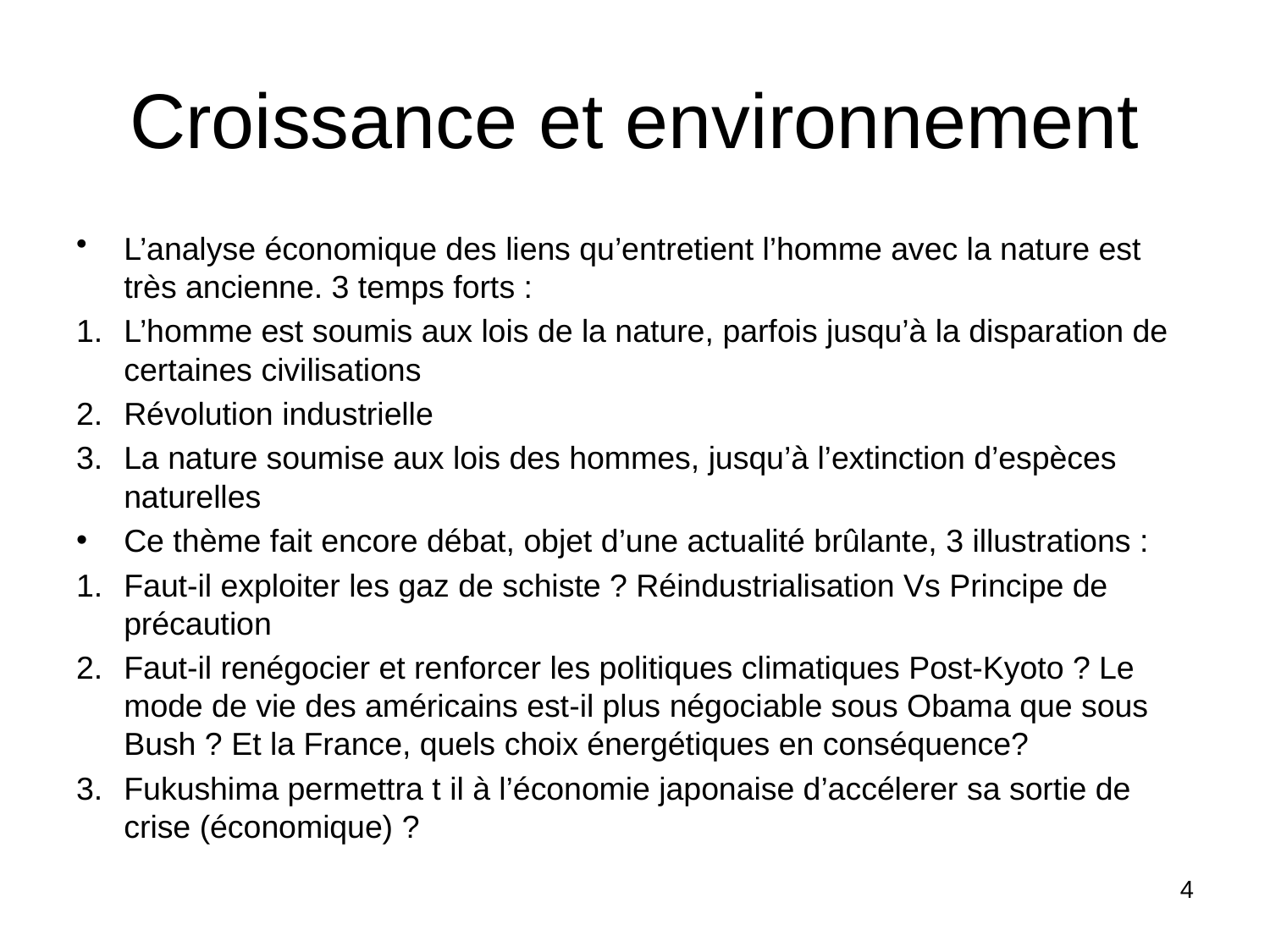

# Croissance et environnement
L’analyse économique des liens qu’entretient l’homme avec la nature est très ancienne. 3 temps forts :
L’homme est soumis aux lois de la nature, parfois jusqu’à la disparation de certaines civilisations
Révolution industrielle
La nature soumise aux lois des hommes, jusqu’à l’extinction d’espèces naturelles
Ce thème fait encore débat, objet d’une actualité brûlante, 3 illustrations :
Faut-il exploiter les gaz de schiste ? Réindustrialisation Vs Principe de précaution
Faut-il renégocier et renforcer les politiques climatiques Post-Kyoto ? Le mode de vie des américains est-il plus négociable sous Obama que sous Bush ? Et la France, quels choix énergétiques en conséquence?
Fukushima permettra t il à l’économie japonaise d’accélerer sa sortie de crise (économique) ?
4